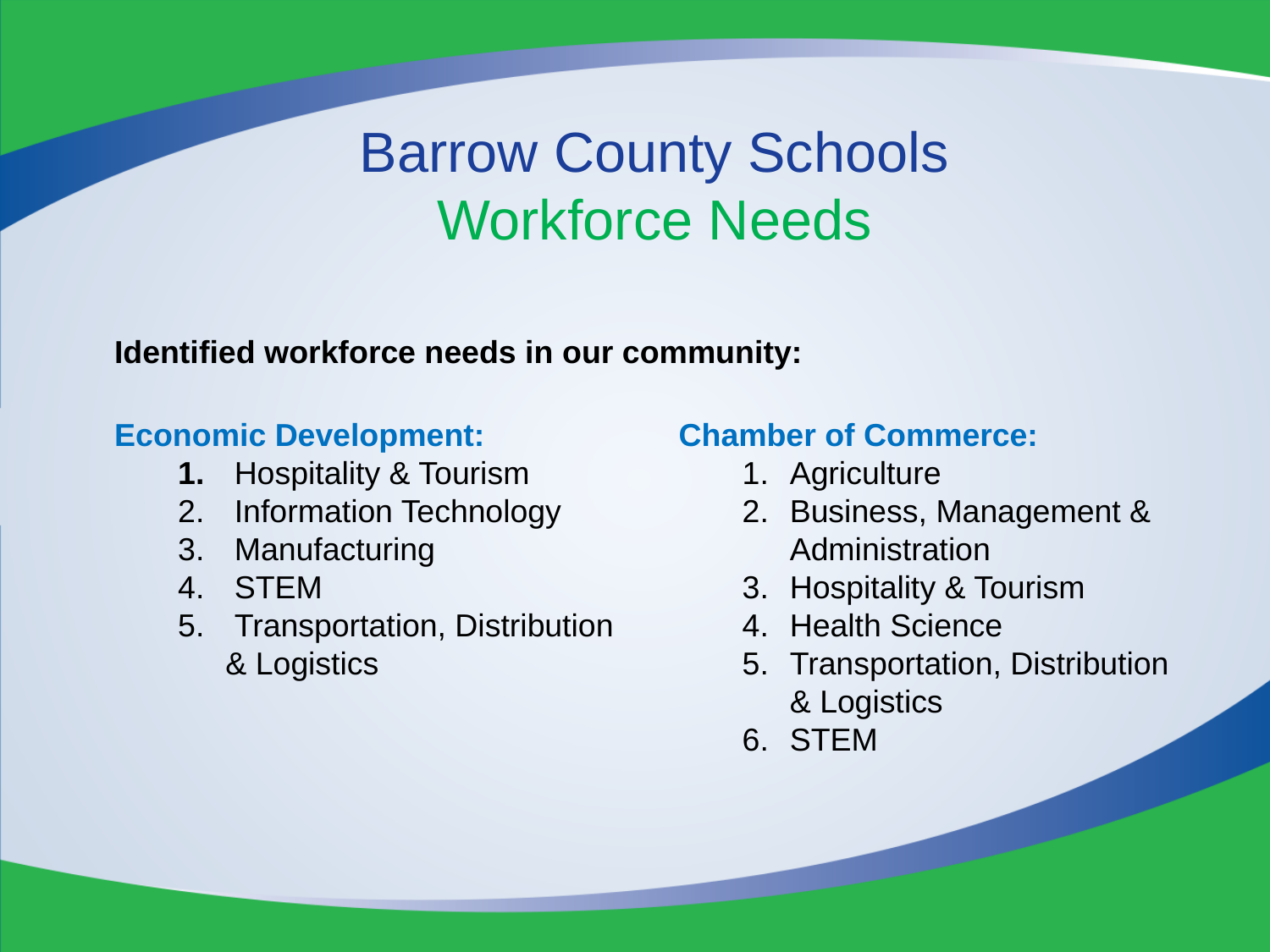

Barrow County Schools
Workforce Needs
Identified workforce needs in our community:
Chamber of Commerce:
Agriculture
Business, Management & Administration
Hospitality & Tourism
Health Science
Transportation, Distribution & Logistics
STEM

Economic Development:
 Hospitality & Tourism
 Information Technology
 Manufacturing
 STEM
 Transportation, Distribution & Logistics